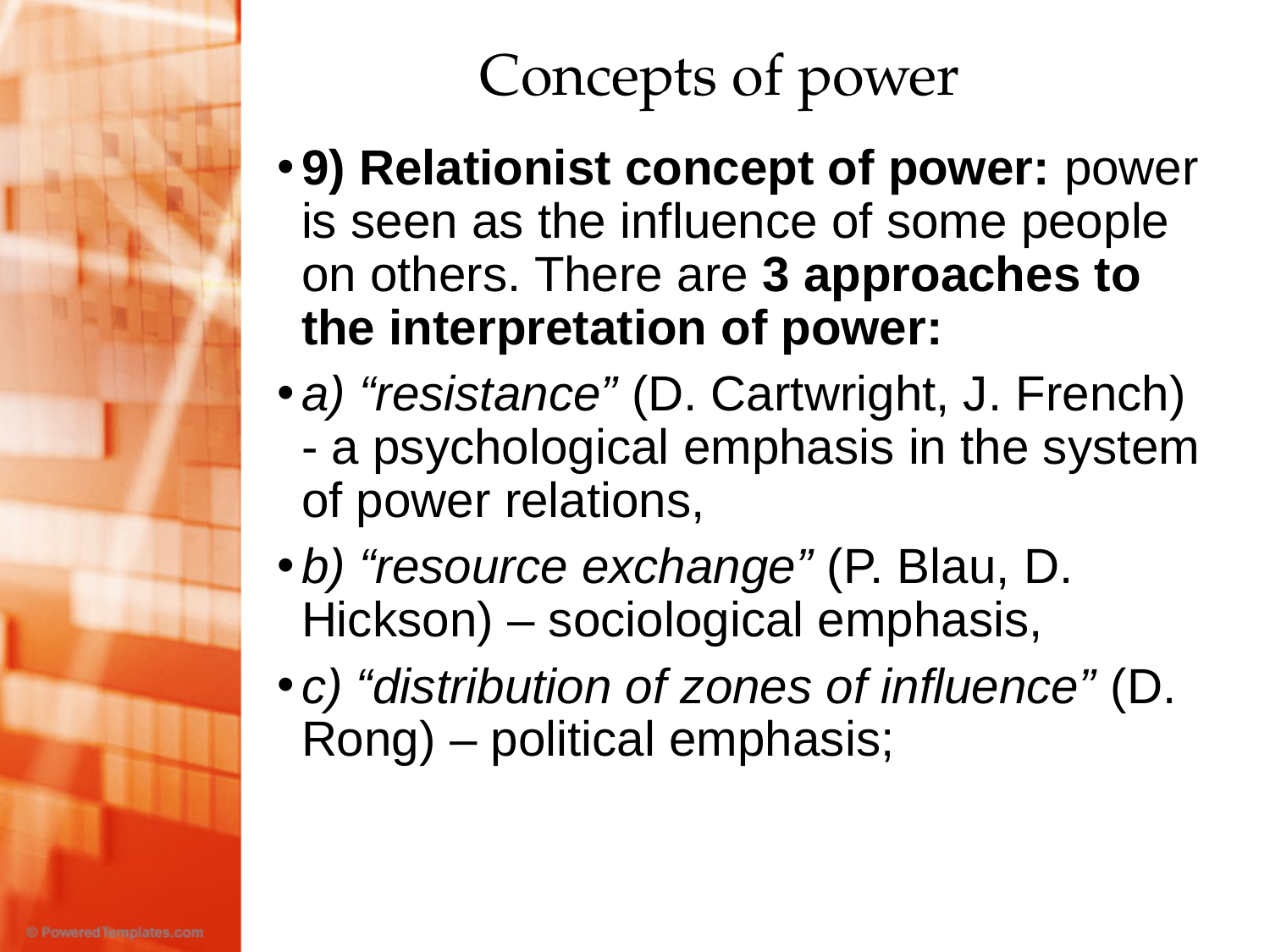

# Concepts of power
9) Relationist concept of power: power is seen as the influence of some people on others. There are 3 approaches to the interpretation of power:
a) “resistance” (D. Cartwright, J. French) - a psychological emphasis in the system of power relations,
b) “resource exchange” (P. Blau, D. Hickson) – sociological emphasis,
c) “distribution of zones of influence” (D. Rong) – political emphasis;